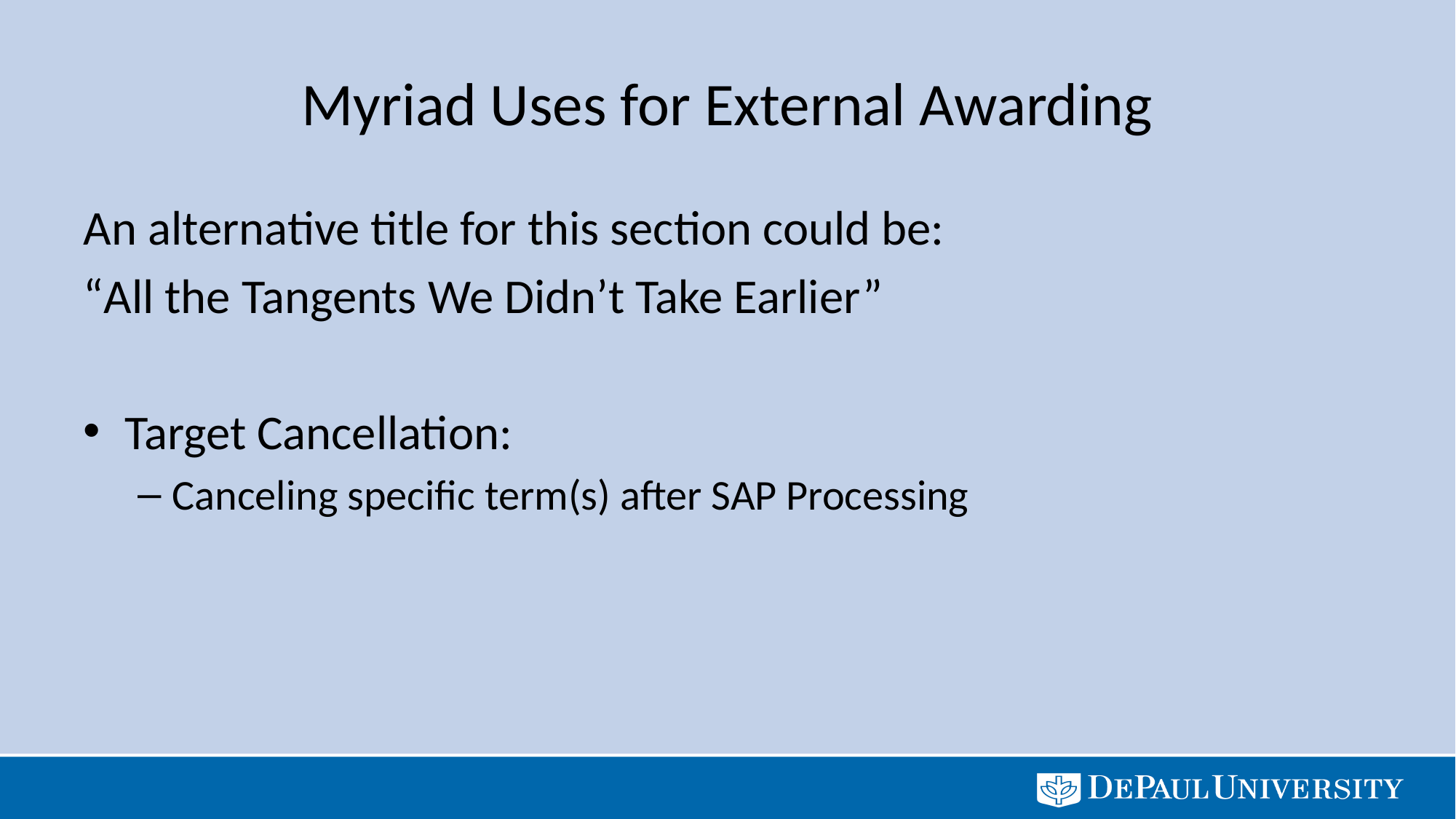

# Myriad Uses for External Awarding
An alternative title for this section could be:
“All the Tangents We Didn’t Take Earlier”

Target Cancellation:
Canceling specific term(s) after SAP Processing